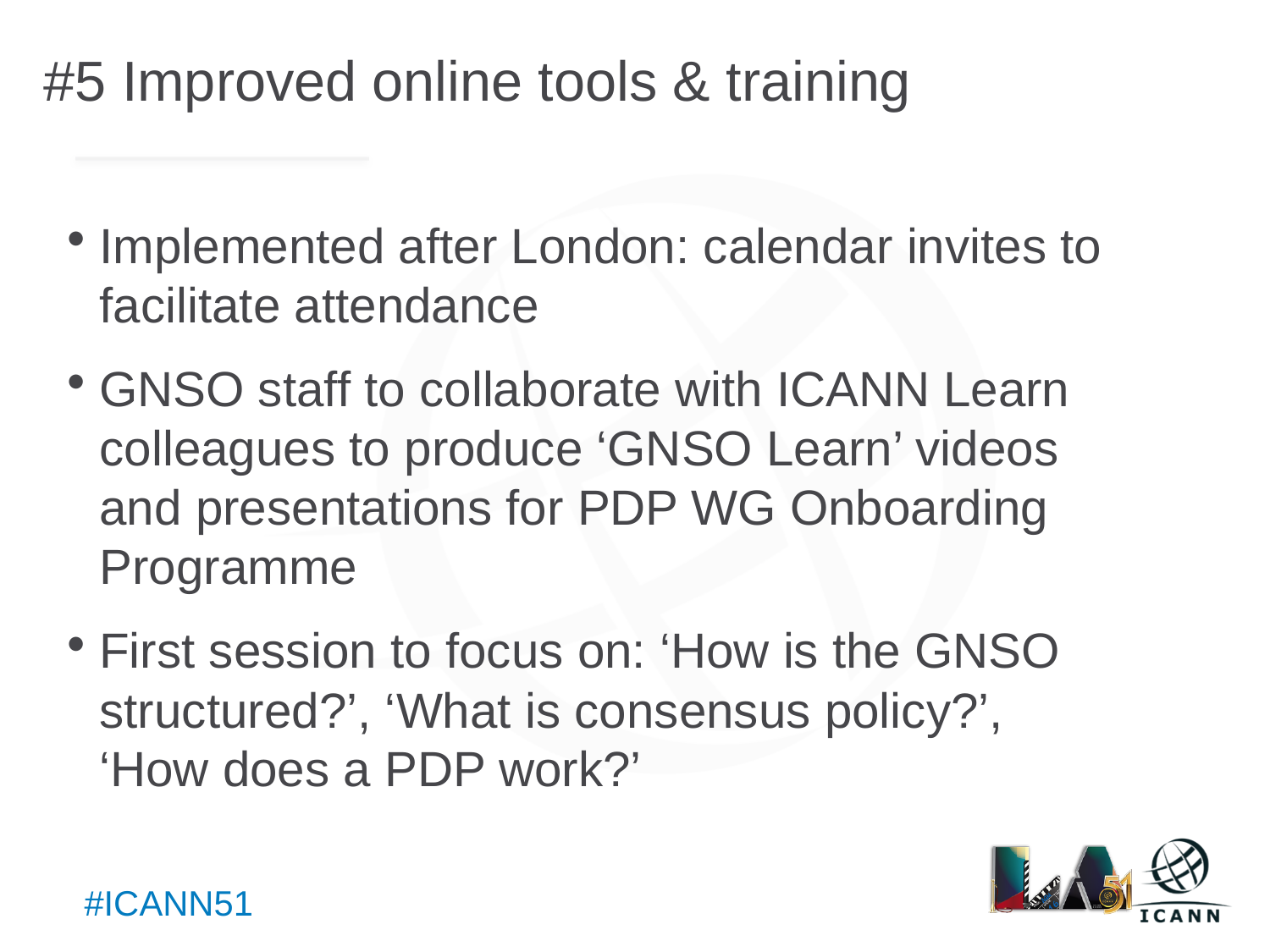

#5 Improved online tools & training
Implemented after London: calendar invites to facilitate attendance
GNSO staff to collaborate with ICANN Learn colleagues to produce ‘GNSO Learn’ videos and presentations for PDP WG Onboarding Programme
First session to focus on: ‘How is the GNSO structured?’, ‘What is consensus policy?’, ‘How does a PDP work?’